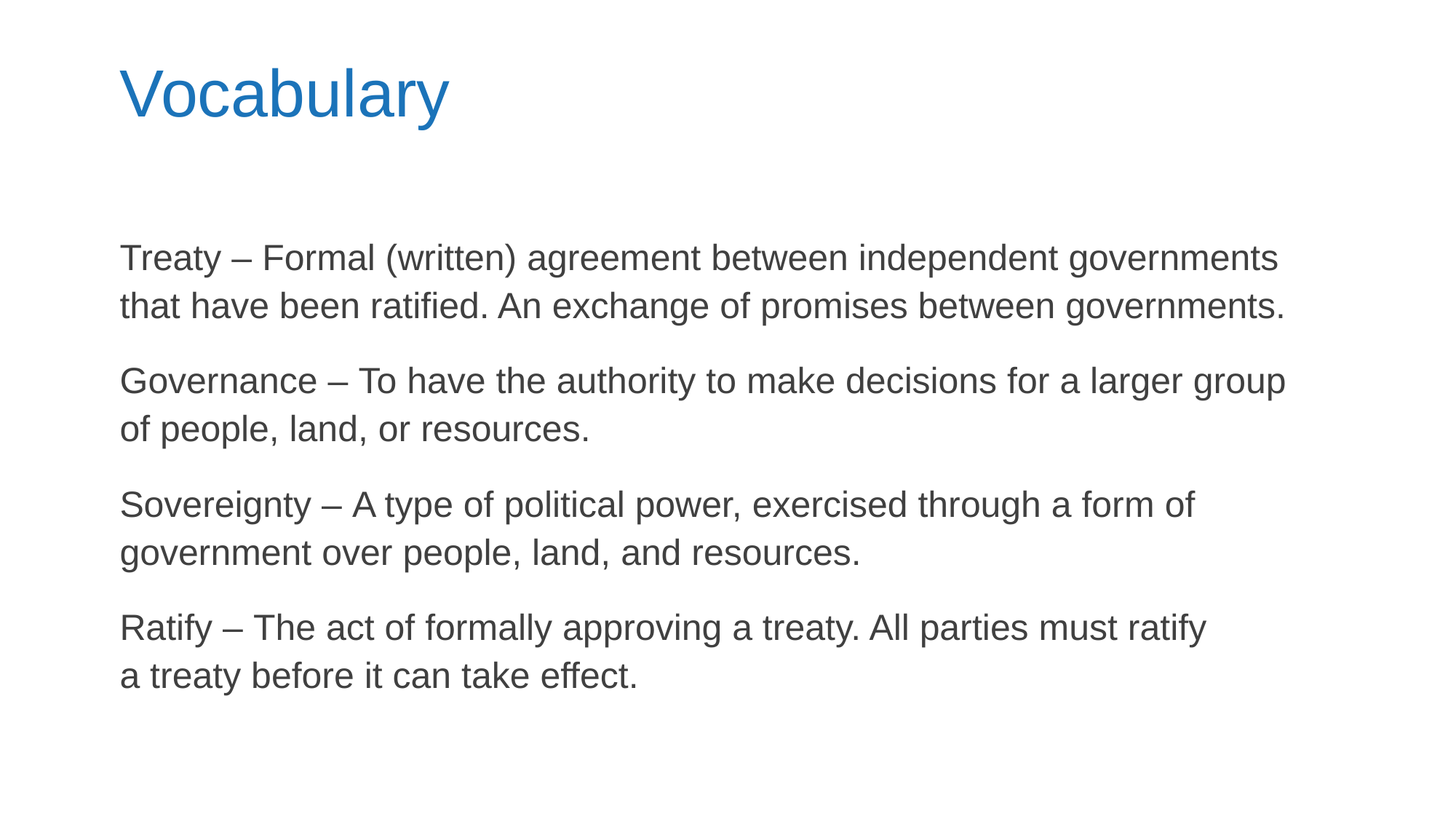

# Vocabulary
Treaty ‒ Formal (written) agreement between independent governments that have been ratified. An exchange of promises between governments.
Governance ‒ To have the authority to make decisions for a larger group
of people, land, or resources.
Sovereignty ‒ A type of political power, exercised through a form of government over people, land, and resources.
Ratify ‒ The act of formally approving a treaty. All parties must ratify
a treaty before it can take effect.